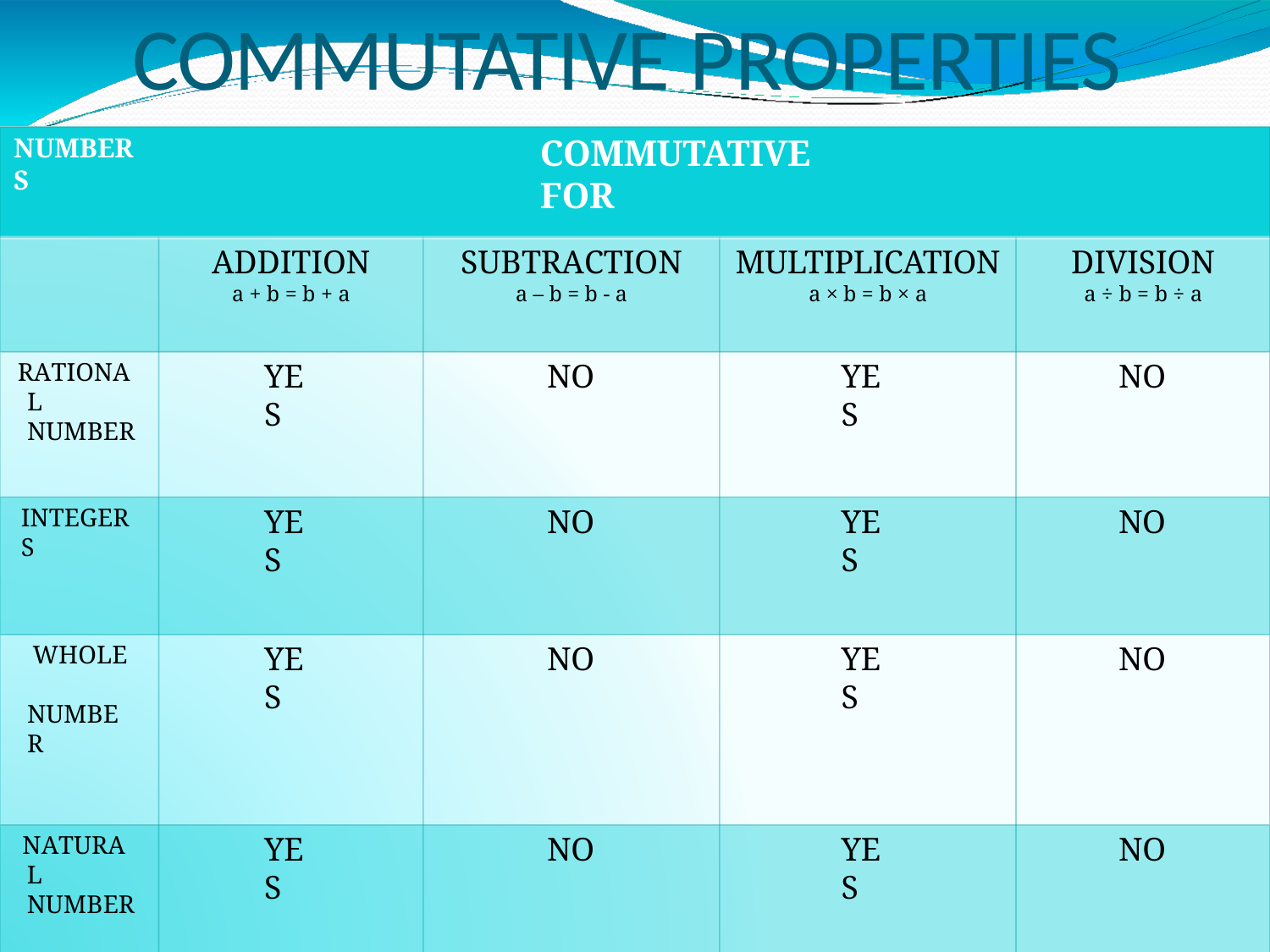

# COMMUTATIVE PROPERTIES

COMMUTATIVE FOR
NUMBERS
ADDITION
a + b = b + a
SUBTRACTION
a – b = b - a
MULTIPLICATION
a × b = b × a
DIVISION
a ÷ b = b ÷ a
YES
NO
YES
NO
RATIONAL  NUMBER
YES
NO
YES
NO
INTEGERS
YES
NO
YES
NO
WHOLE  NUMBER
YES
NO
YES
NO
NATURAL  NUMBER